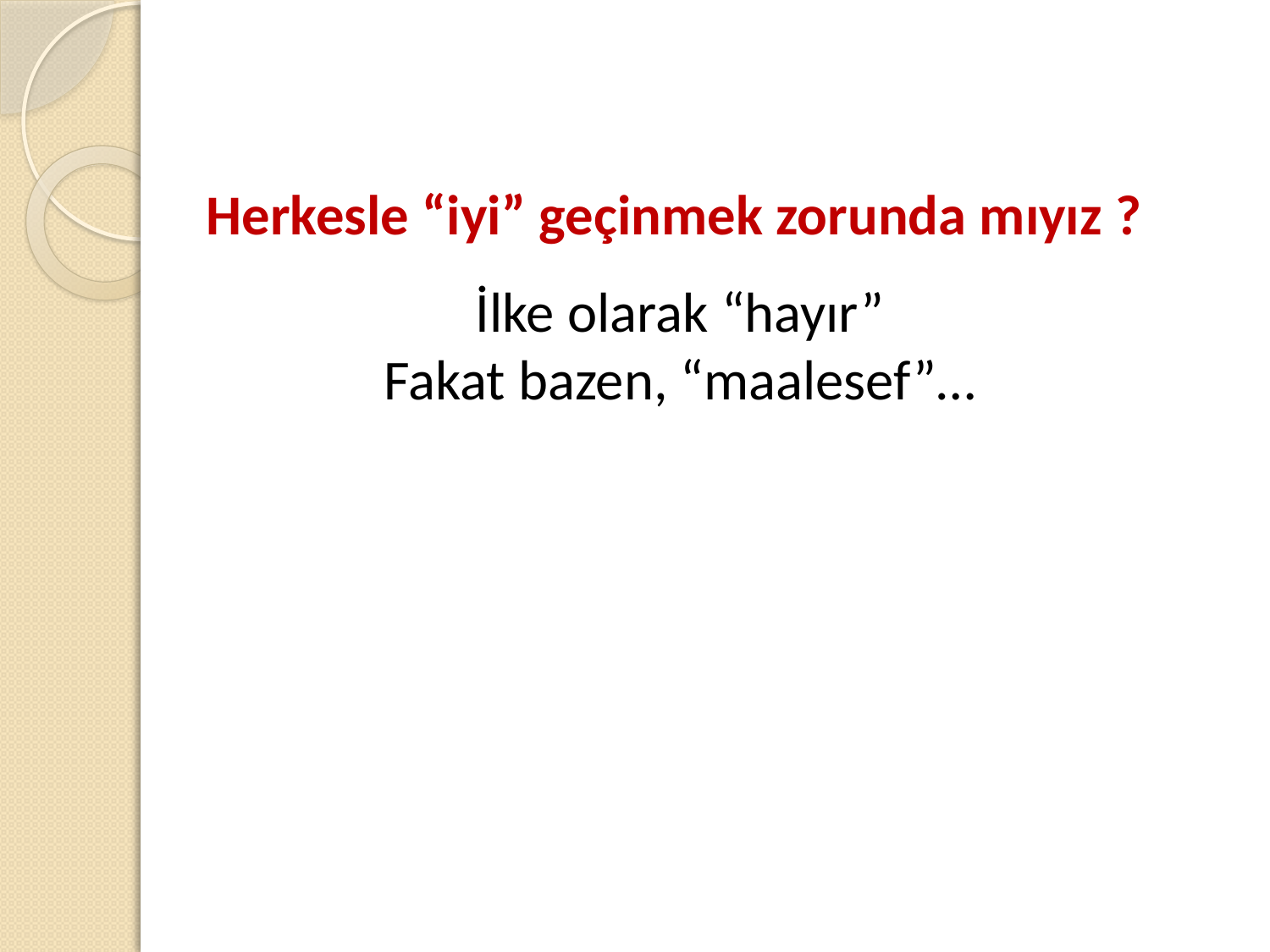

# Herkesle “iyi” geçinmek zorunda mıyız ?
İlke olarak “hayır”
Fakat bazen, “maalesef”…